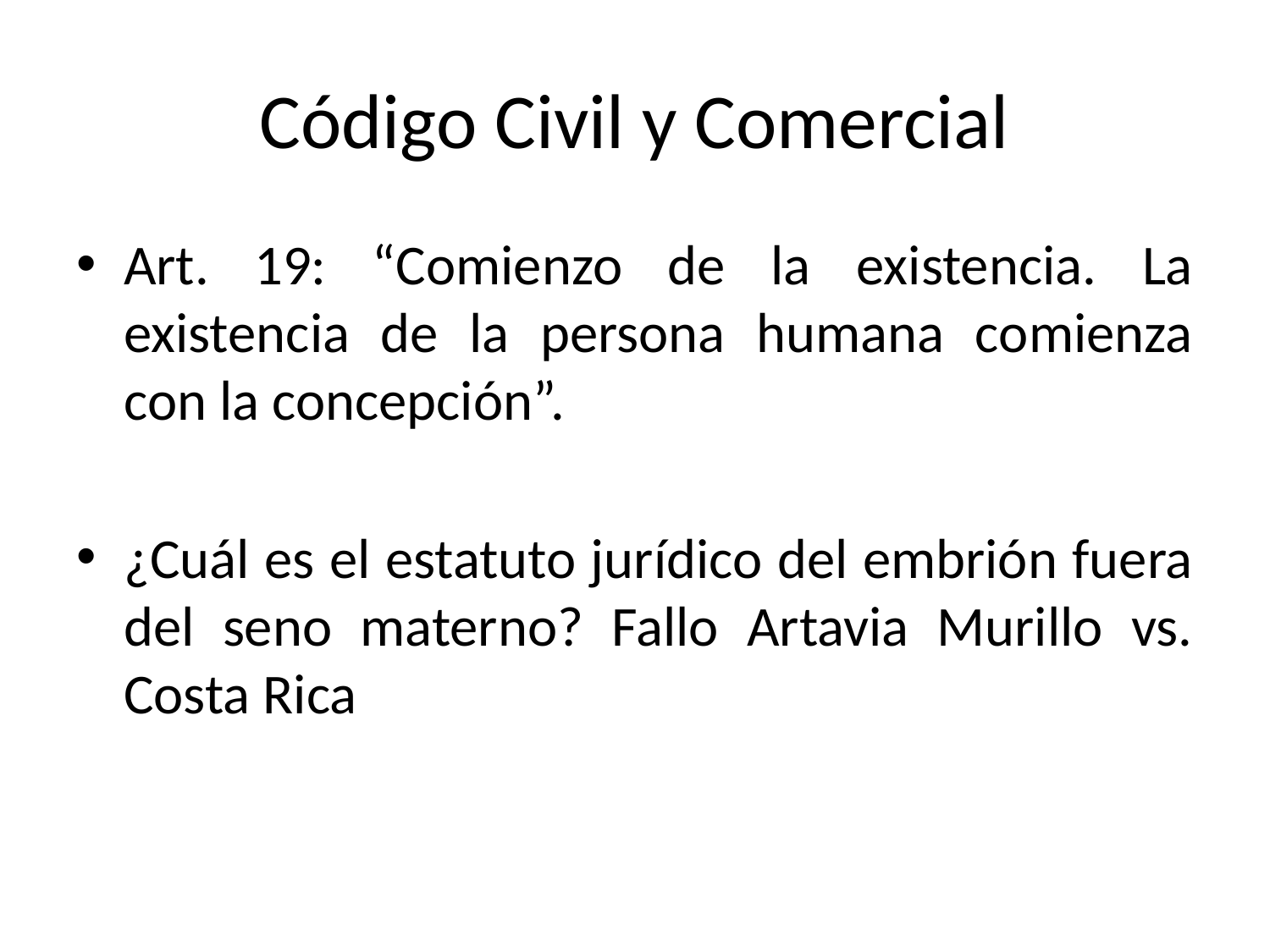

# Código Civil y Comercial
Art. 19: “Comienzo de la existencia. La existencia de la persona humana comienza con la concepción”.

¿Cuál es el estatuto jurídico del embrión fuera del seno materno? Fallo Artavia Murillo vs. Costa Rica